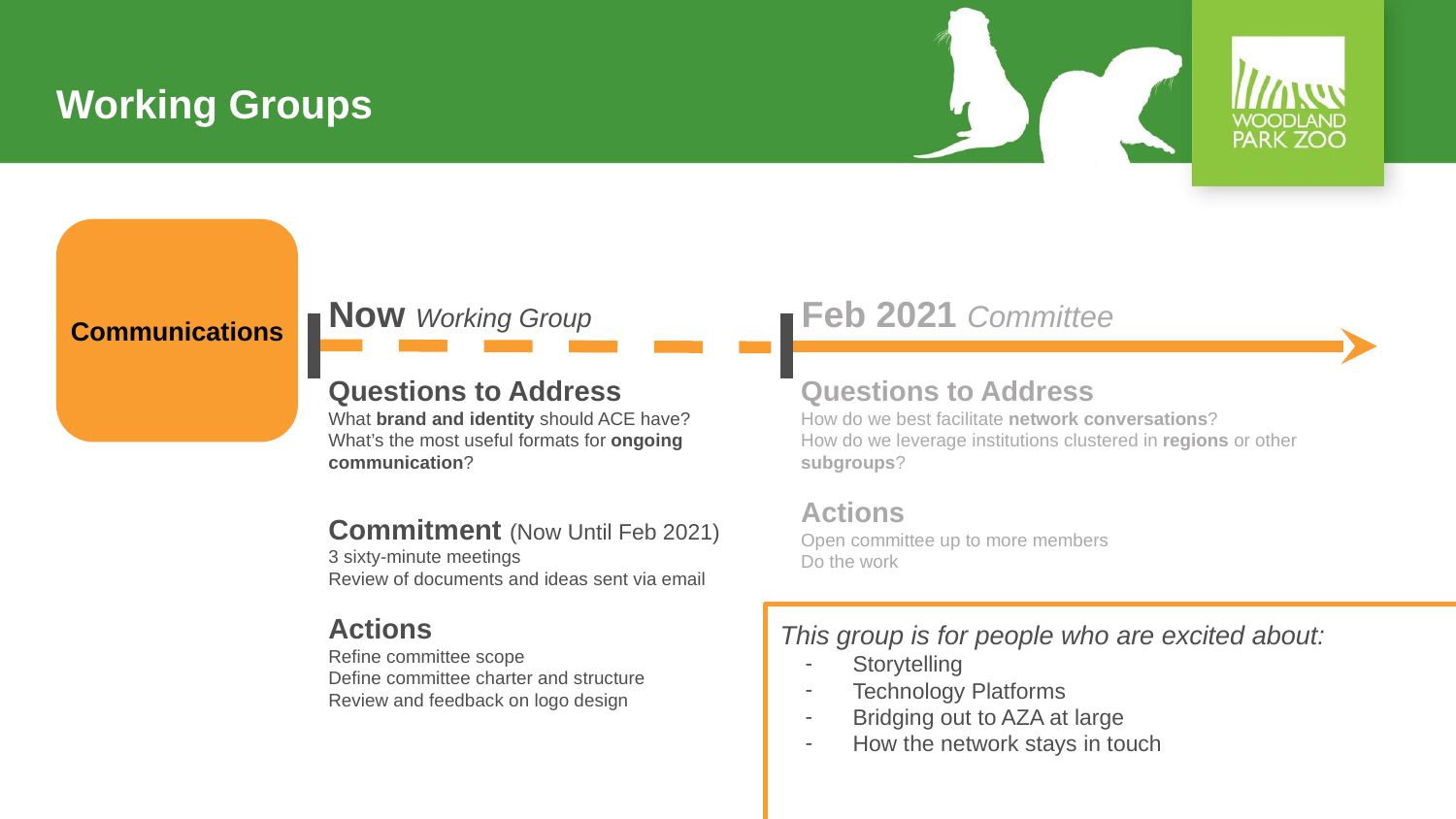

# Working Groups

Communications
Now Working Group

Feb 2021 Committee
Questions to Address
What brand and identity should ACE have?
What’s the most useful formats for ongoing communication?

Commitment (Now Until Feb 2021)
3 sixty-minute meetings
Review of documents and ideas sent via email

Actions
Refine committee scope
Define committee charter and structure
Review and feedback on logo design

Questions to Address
How do we best facilitate network conversations?
How do we leverage institutions clustered in regions or other subgroups?

Actions
Open committee up to more members
Do the work

This group is for people who are excited about:
Storytelling
Technology Platforms
Bridging out to AZA at large
How the network stays in touch